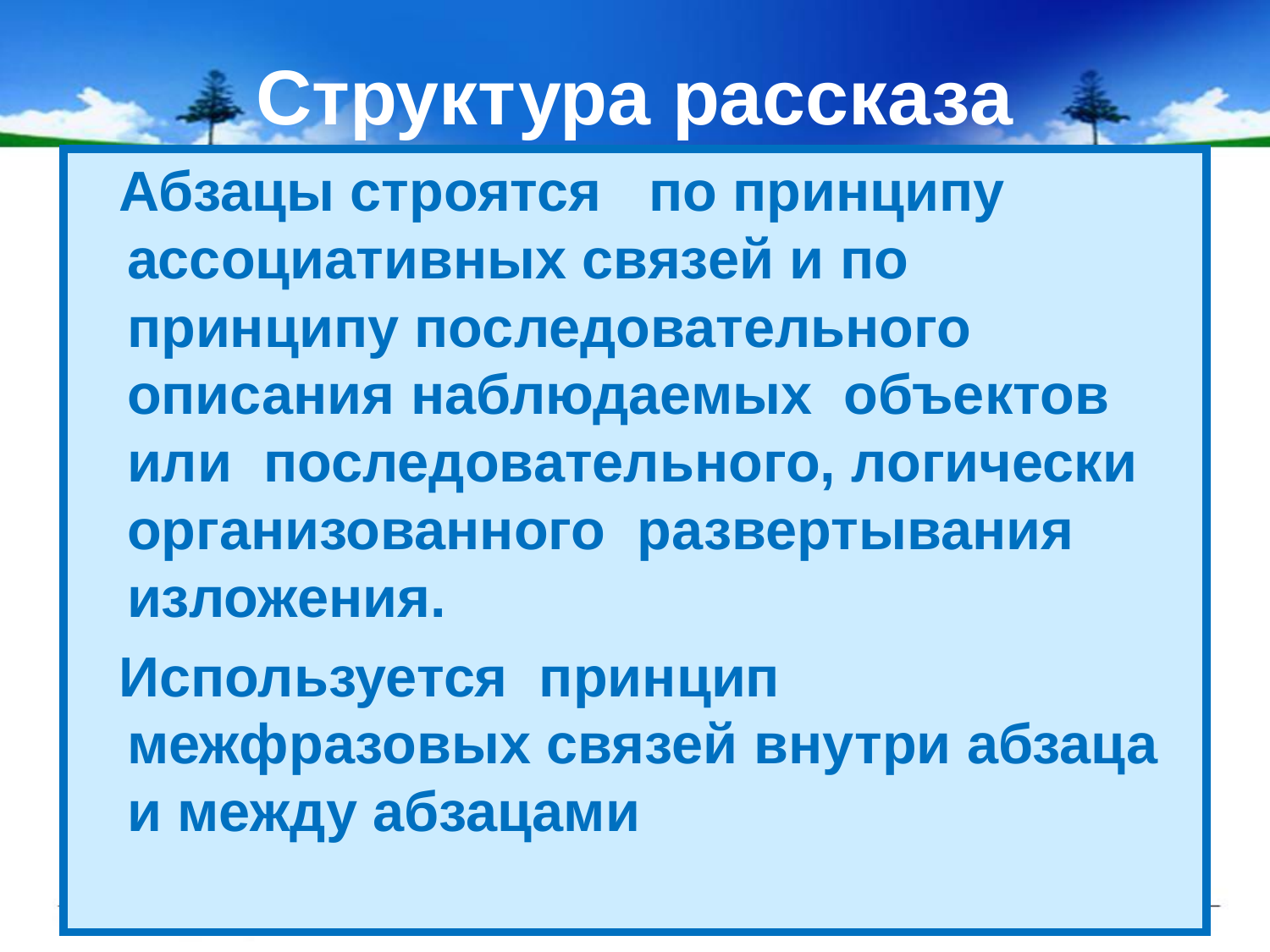

# Структура рассказа
  Абзацы строятся   по принципу ассоциативных связей и по принципу последовательного описания наблюдаемых  объектов или  последовательного, логически организованного  развертывания изложения.
  Используется  принцип межфразовых связей внутри абзаца и между абзацами